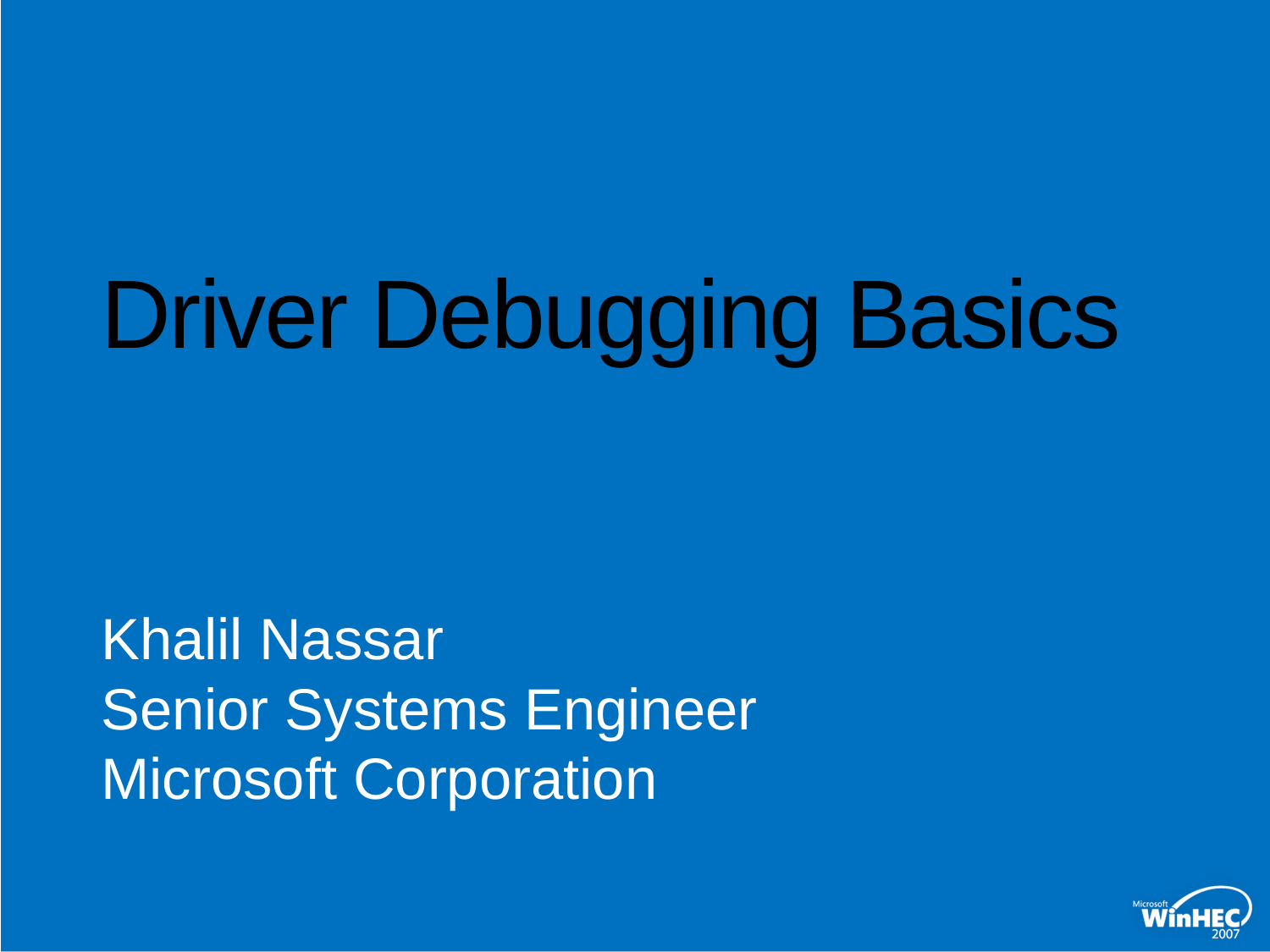

# Driver Debugging Basics
Khalil Nassar
Senior Systems Engineer
Microsoft Corporation